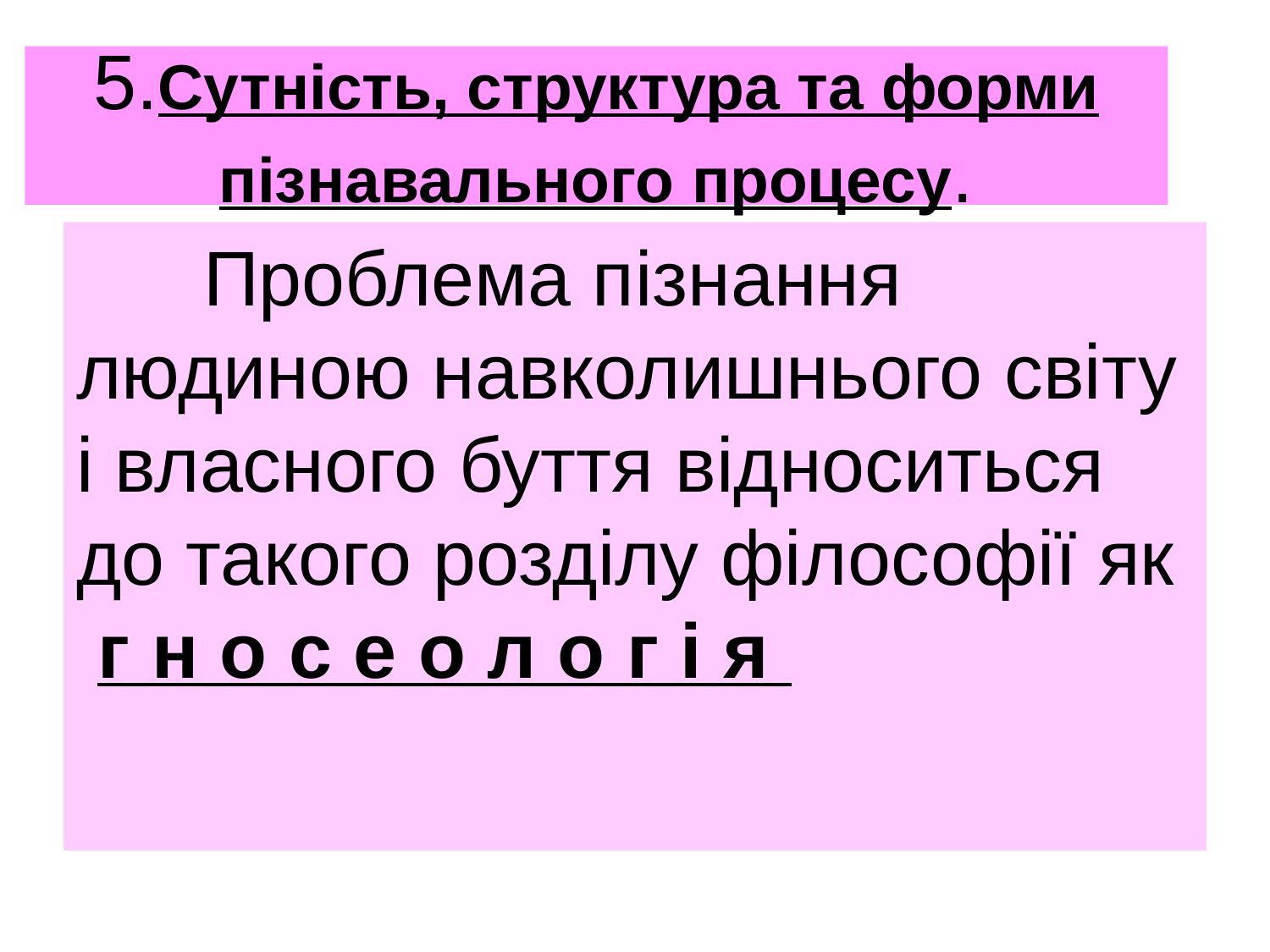

# 5.Сутність, структура та форми пізнавального процесу. . .
	Проблема пізнання людиною навколишнього світу і власного буття відноситься до такого розділу філософії як  г н о с е о л о г і я